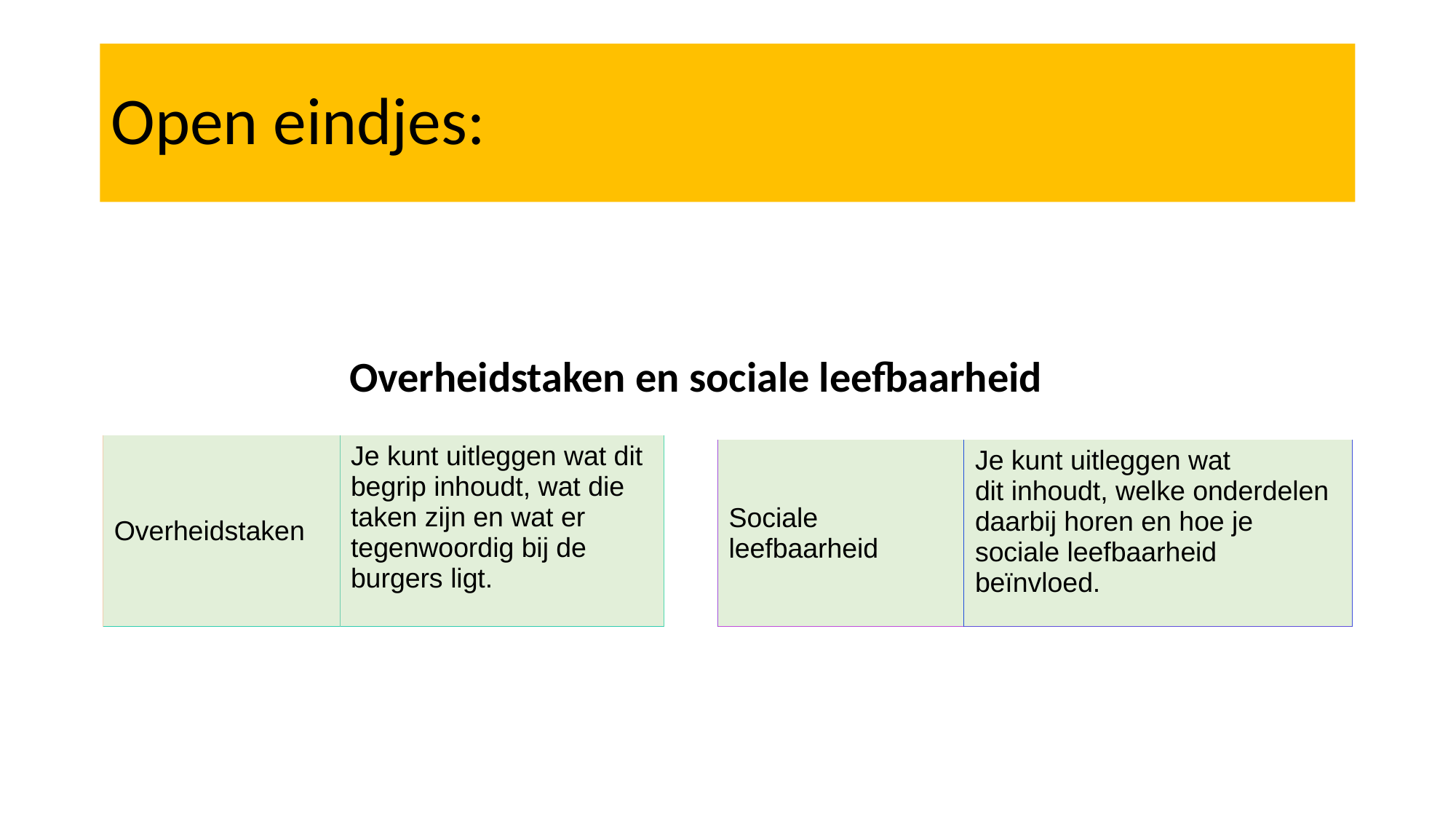

# Open eindjes:
Overheidstaken en sociale leefbaarheid

| Overheidstaken | Je kunt uitleggen wat dit begrip inhoudt, wat die taken zijn en wat er tegenwoordig bij de burgers ligt. |
| --- | --- |
| Sociale leefbaarheid | Je kunt uitleggen wat dit inhoudt, welke onderdelen daarbij horen en hoe je sociale leefbaarheid beïnvloed. |
| --- | --- |